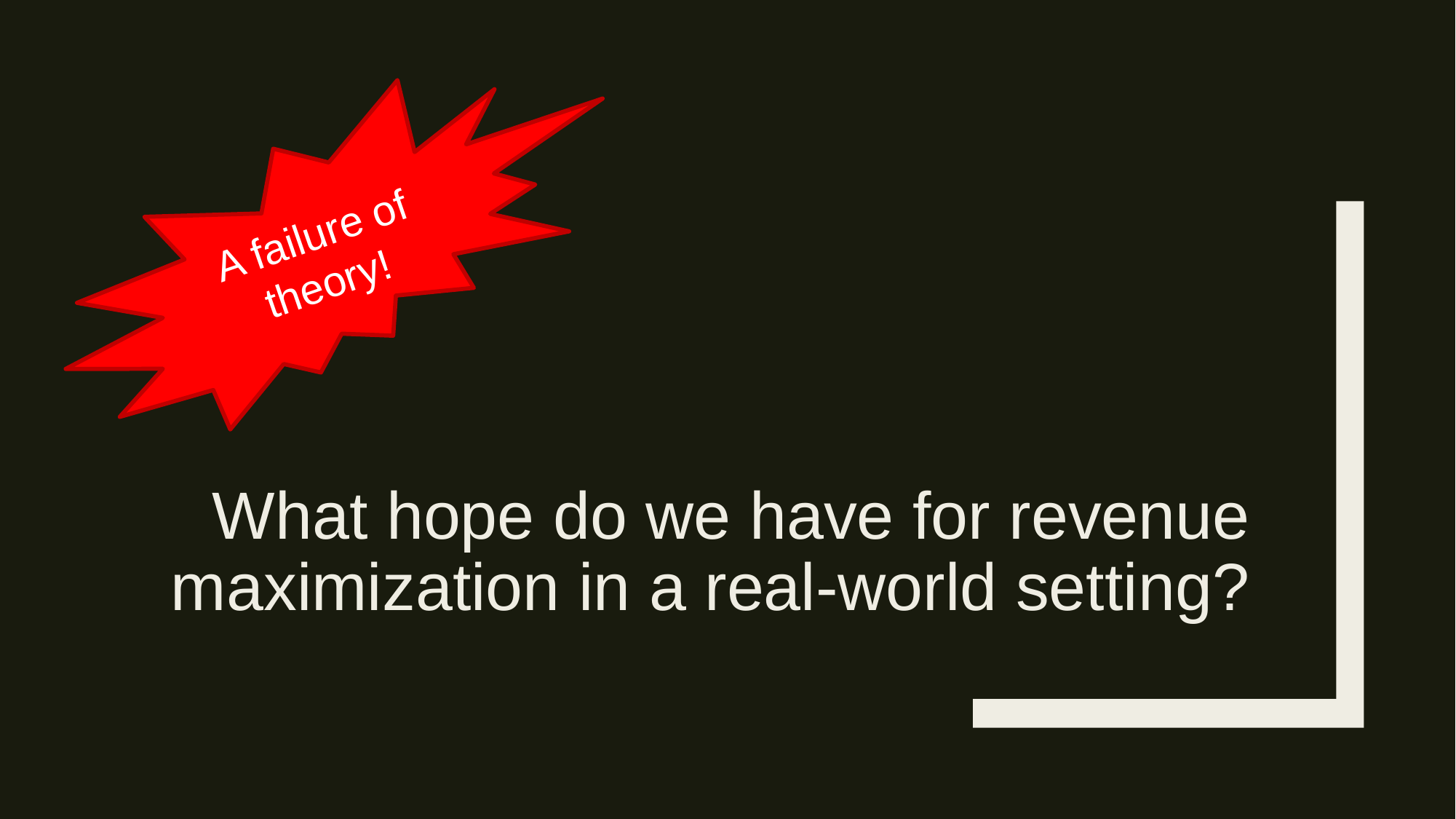

A failure of theory!
# What hope do we have for revenue maximization in a real-world setting?